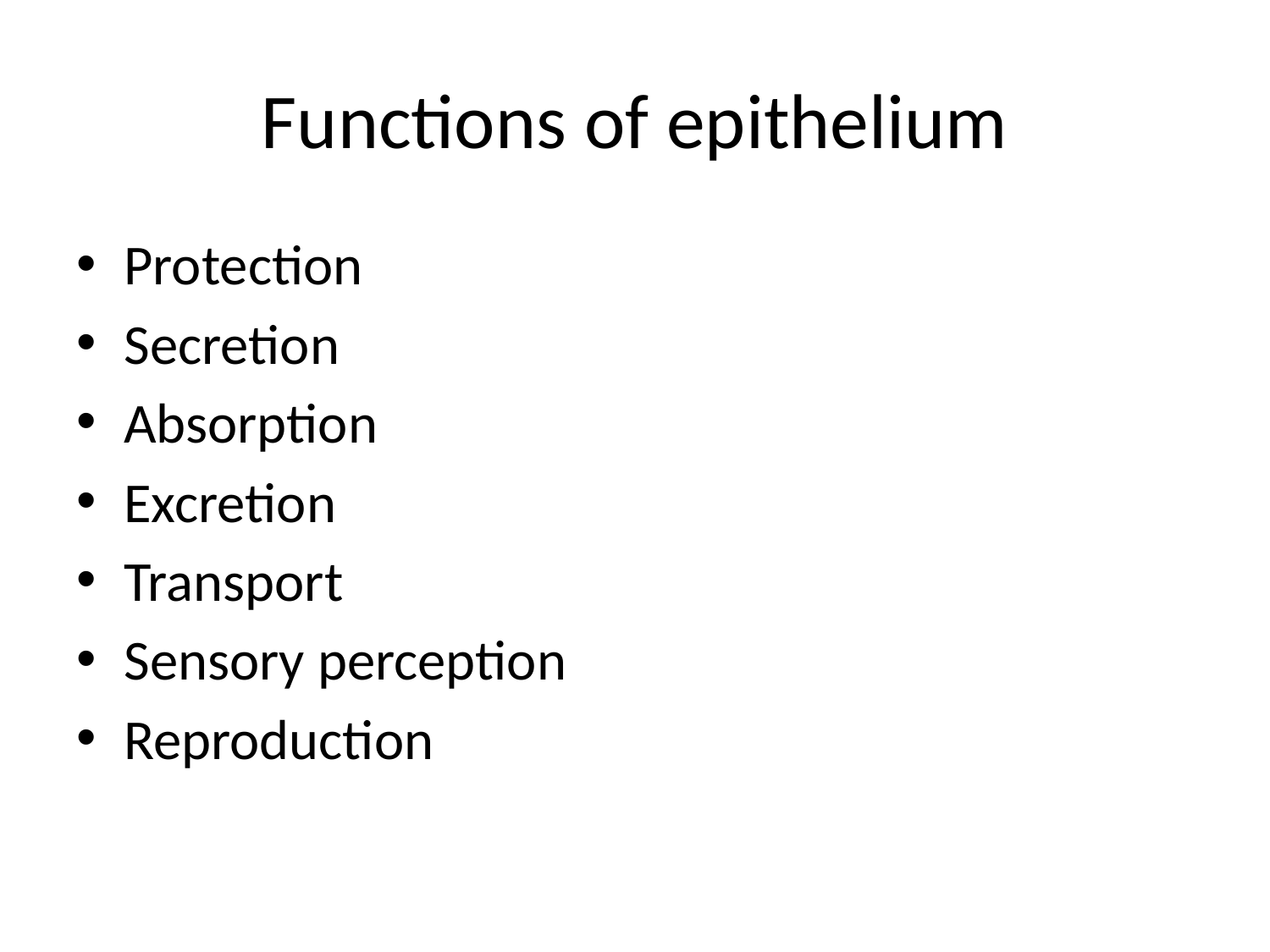

# Functions of epithelium
Protection
Secretion
Absorption
Excretion
Transport
Sensory perception
Reproduction